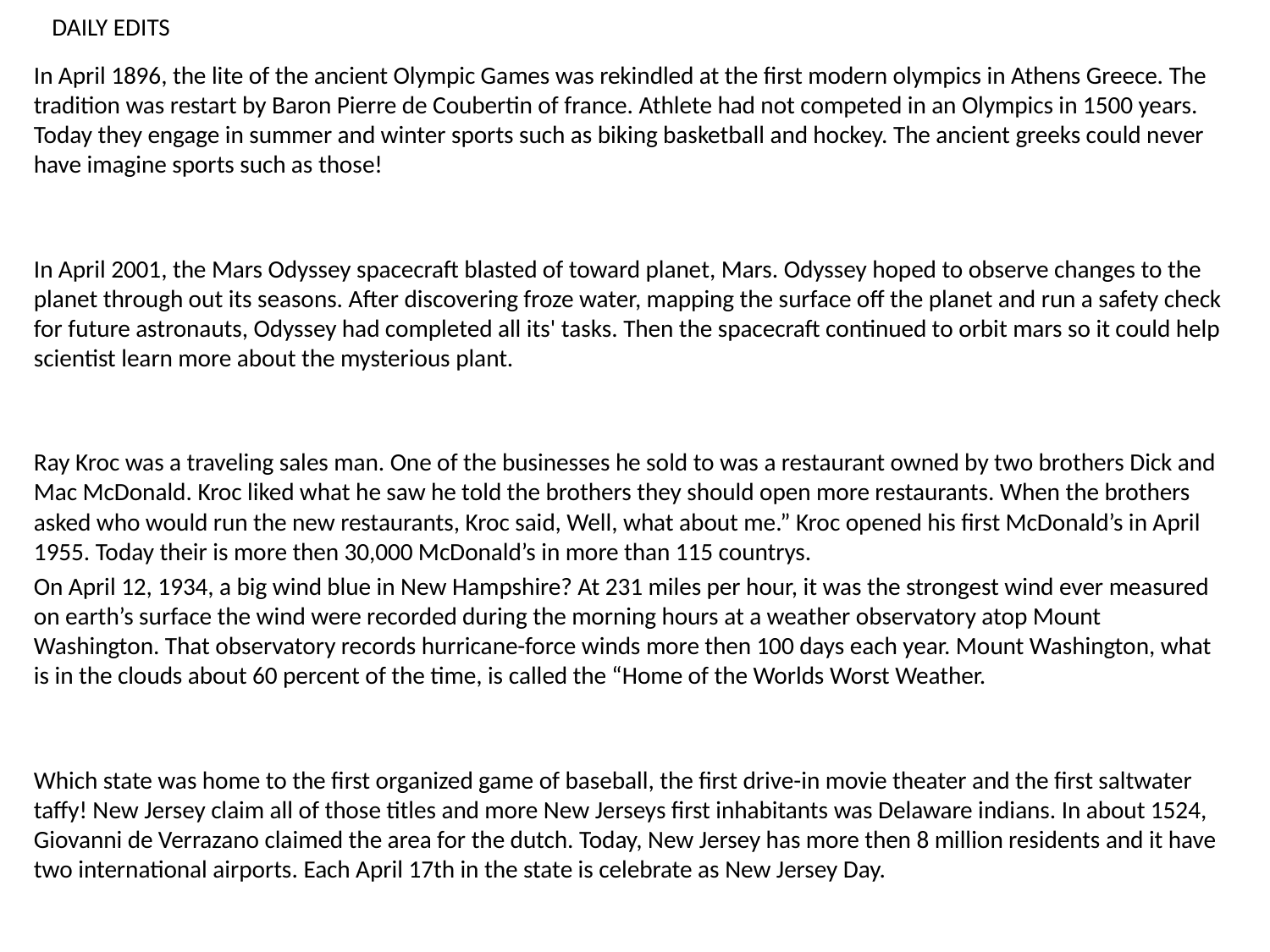

# DAILY EDITS
In April 1896, the lite of the ancient Olympic Games was rekindled at the first modern olympics in Athens Greece. The tradition was restart by Baron Pierre de Coubertin of france. Athlete had not competed in an Olympics in 1500 years. Today they engage in summer and winter sports such as biking basketball and hockey. The ancient greeks could never have imagine sports such as those!

In April 2001, the Mars Odyssey spacecraft blasted of toward planet, Mars. Odyssey hoped to observe changes to the planet through out its seasons. After discovering froze water, mapping the surface off the planet and run a safety check for future astronauts, Odyssey had completed all its' tasks. Then the spacecraft continued to orbit mars so it could help scientist learn more about the mysterious plant.

Ray Kroc was a traveling sales man. One of the businesses he sold to was a restaurant owned by two brothers Dick and Mac McDonald. Kroc liked what he saw he told the brothers they should open more restaurants. When the brothers asked who would run the new restaurants, Kroc said, Well, what about me.” Kroc opened his first McDonald’s in April 1955. Today their is more then 30,000 McDonald’s in more than 115 countrys.
On April 12, 1934, a big wind blue in New Hampshire? At 231 miles per hour, it was the strongest wind ever measured on earth’s surface the wind were recorded during the morning hours at a weather observatory atop Mount Washington. That observatory records hurricane-force winds more then 100 days each year. Mount Washington, what is in the clouds about 60 percent of the time, is called the “Home of the Worlds Worst Weather.

Which state was home to the first organized game of baseball, the first drive-in movie theater and the first saltwater taffy! New Jersey claim all of those titles and more New Jerseys first inhabitants was Delaware indians. In about 1524, Giovanni de Verrazano claimed the area for the dutch. Today, New Jersey has more then 8 million residents and it have two international airports. Each April 17th in the state is celebrate as New Jersey Day.